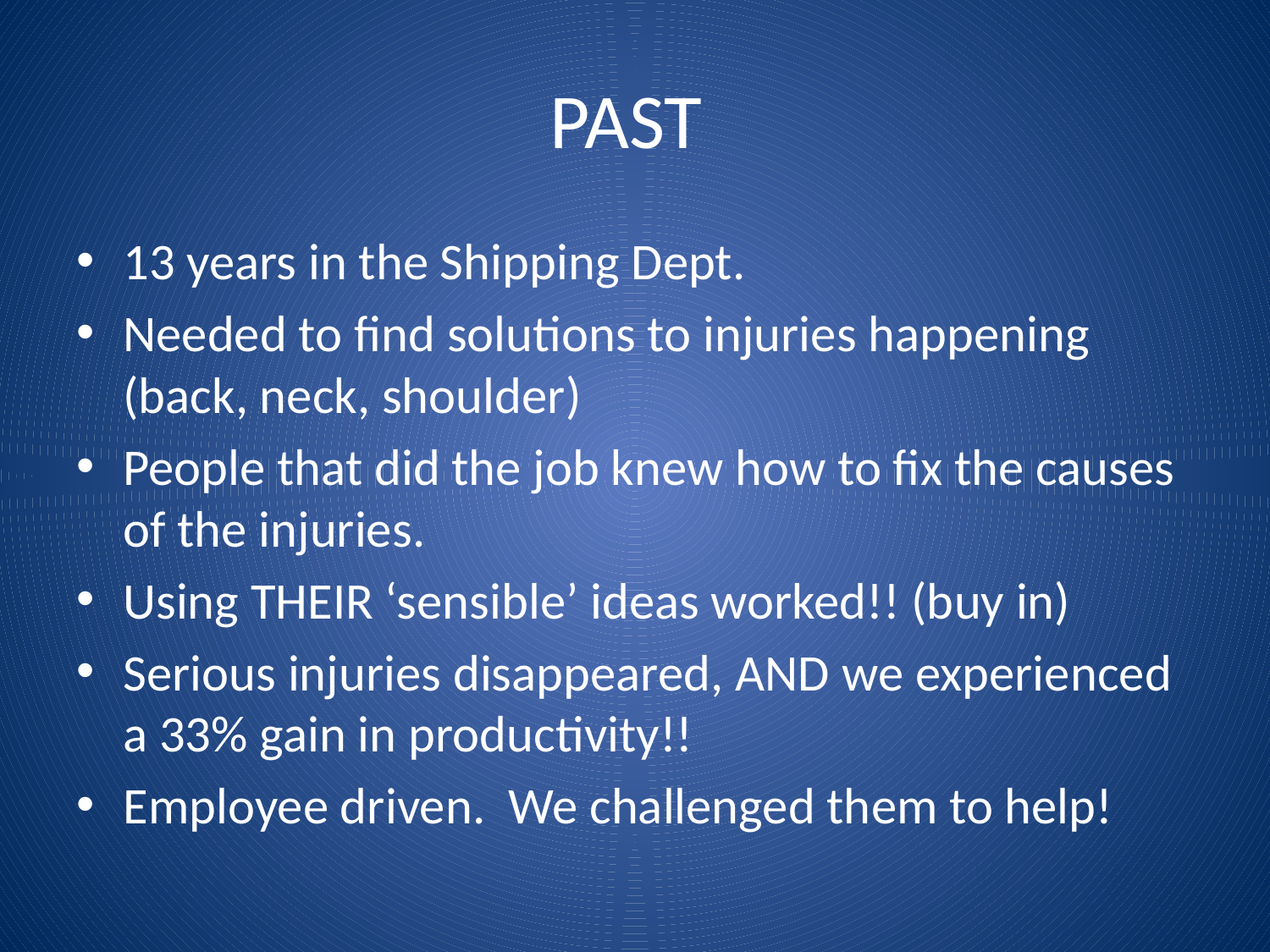

# PAST
13 years in the Shipping Dept.
Needed to find solutions to injuries happening (back, neck, shoulder)
People that did the job knew how to fix the causes of the injuries.
Using THEIR ‘sensible’ ideas worked!! (buy in)
Serious injuries disappeared, AND we experienced a 33% gain in productivity!!
Employee driven.  We challenged them to help!